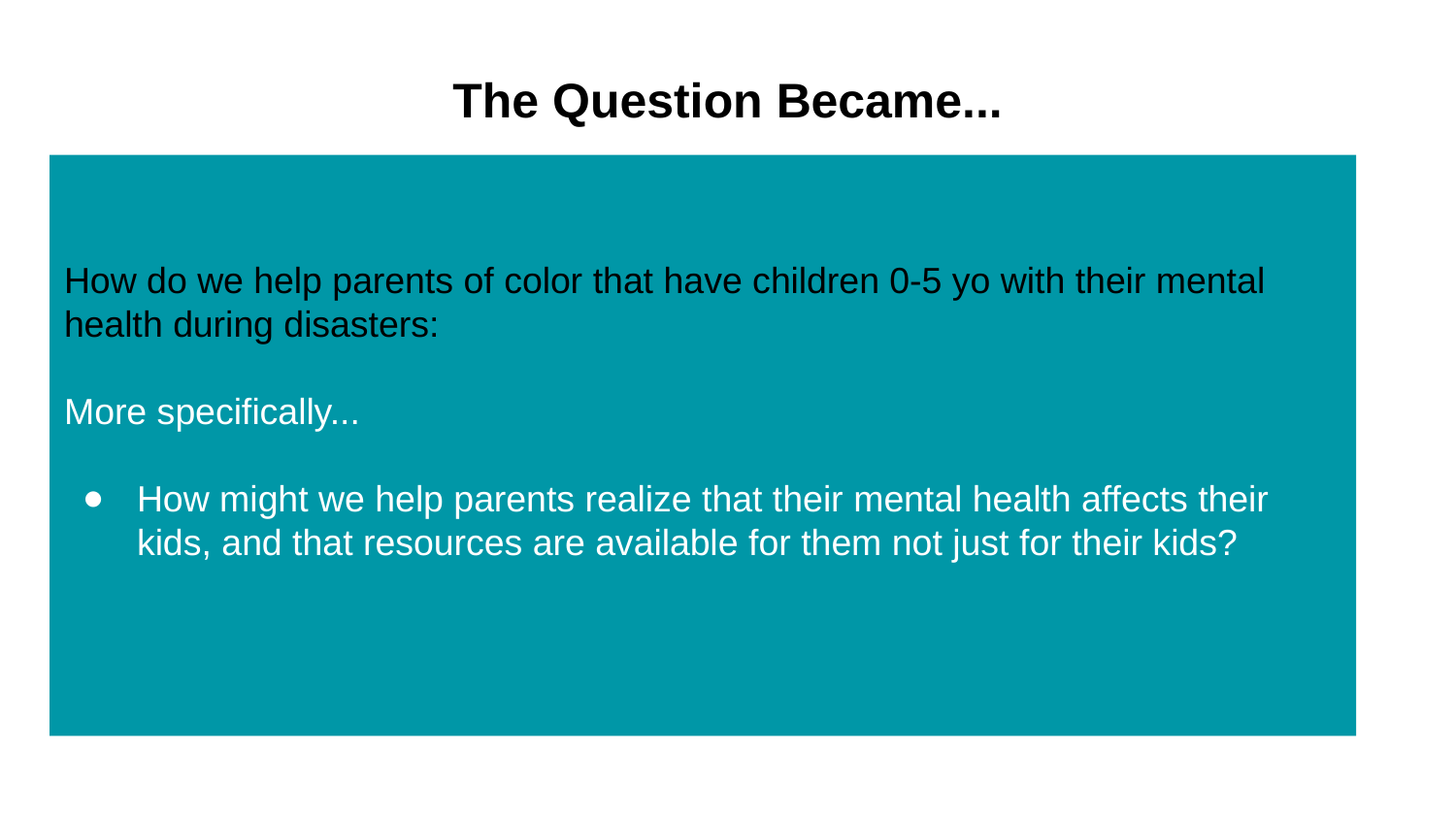

The Question Became...

How do we help parents of color that have children 0-5 yo with their mental health during disasters:

More specifically...

How might we help parents realize that their mental health affects their kids, and that resources are available for them not just for their kids?